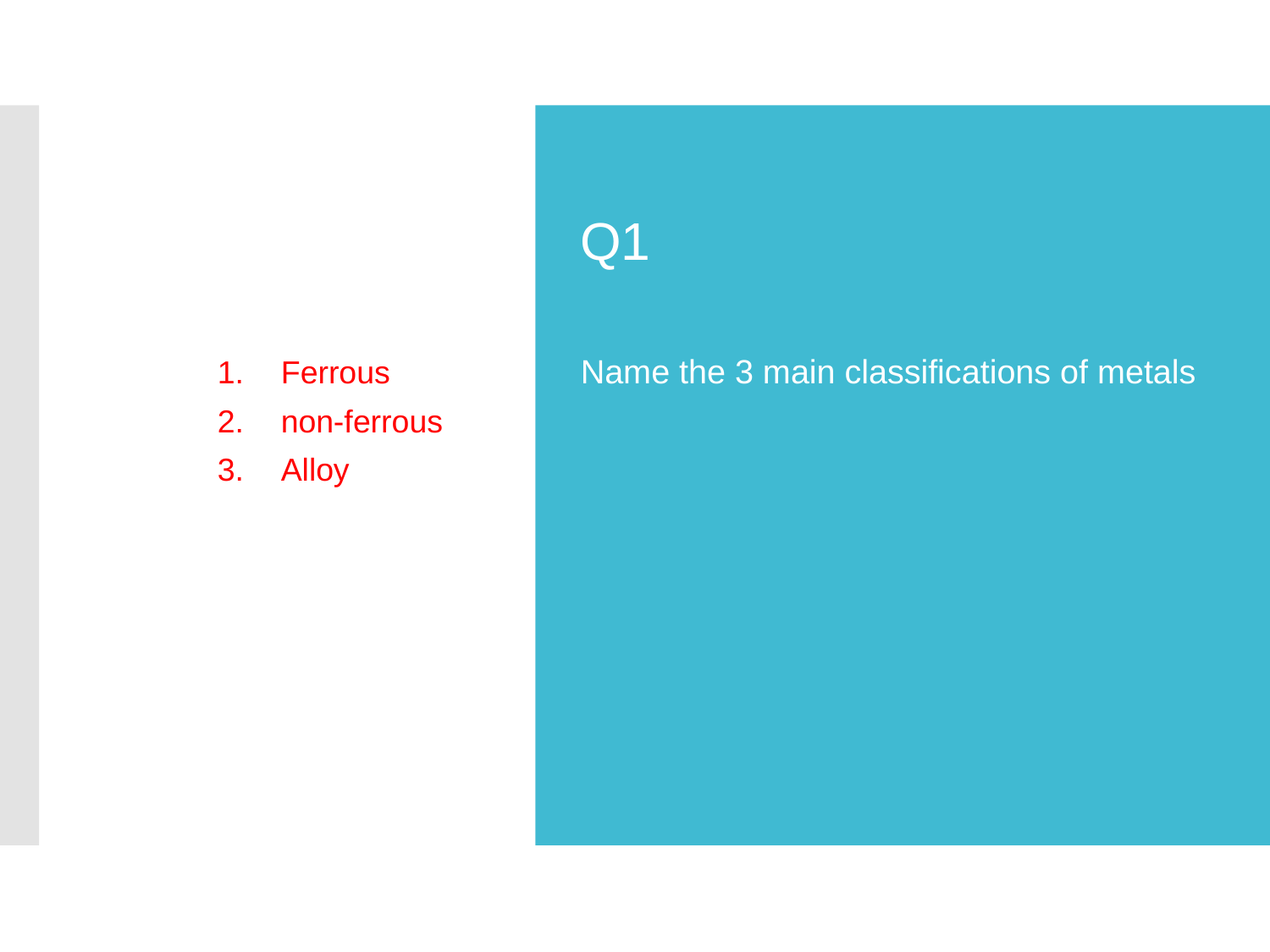

# Q1
Ferrous
non-ferrous
Alloy
Name the 3 main classifications of metals